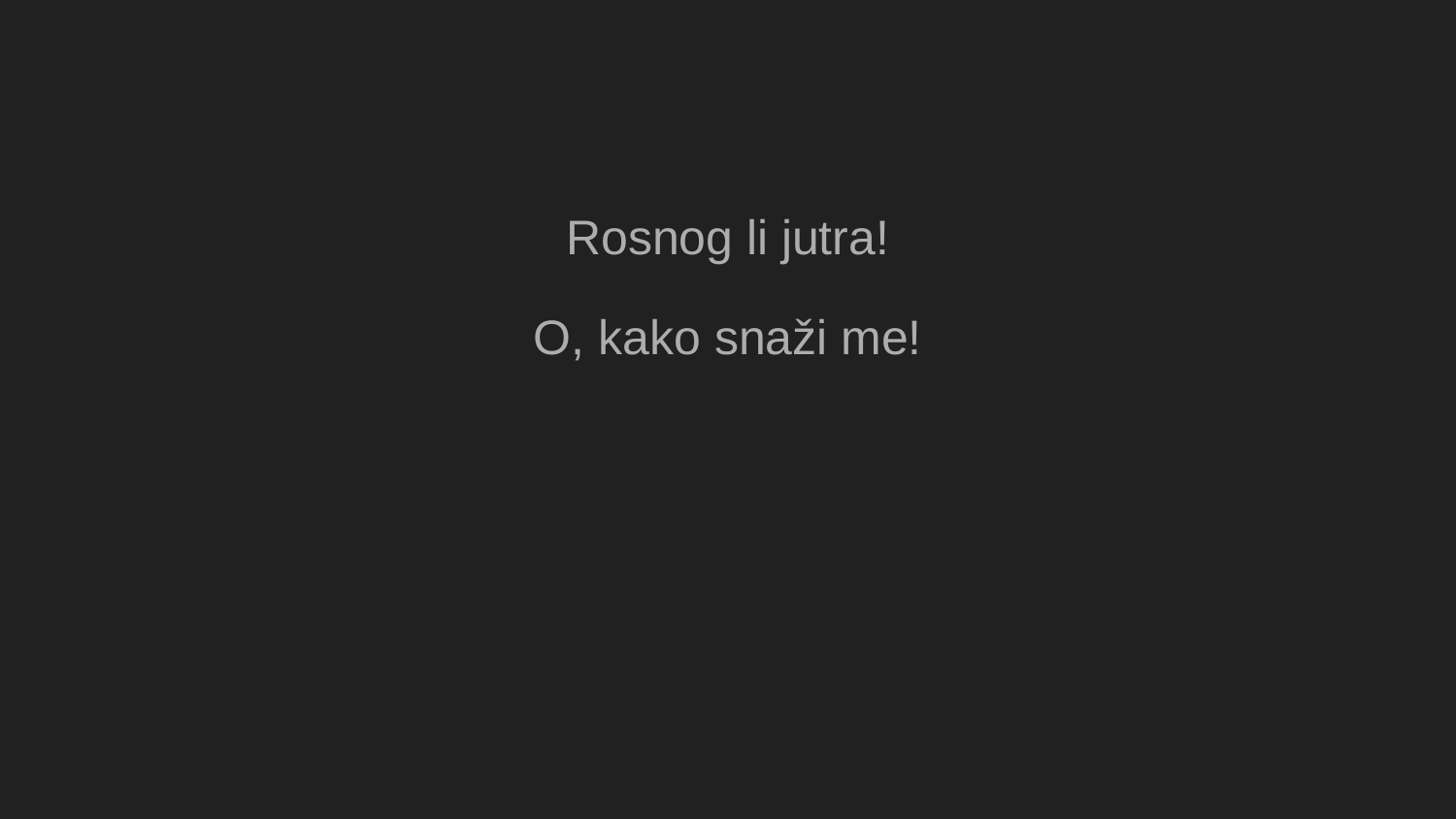

Rosnog li jutra!
O, kako snaži me!